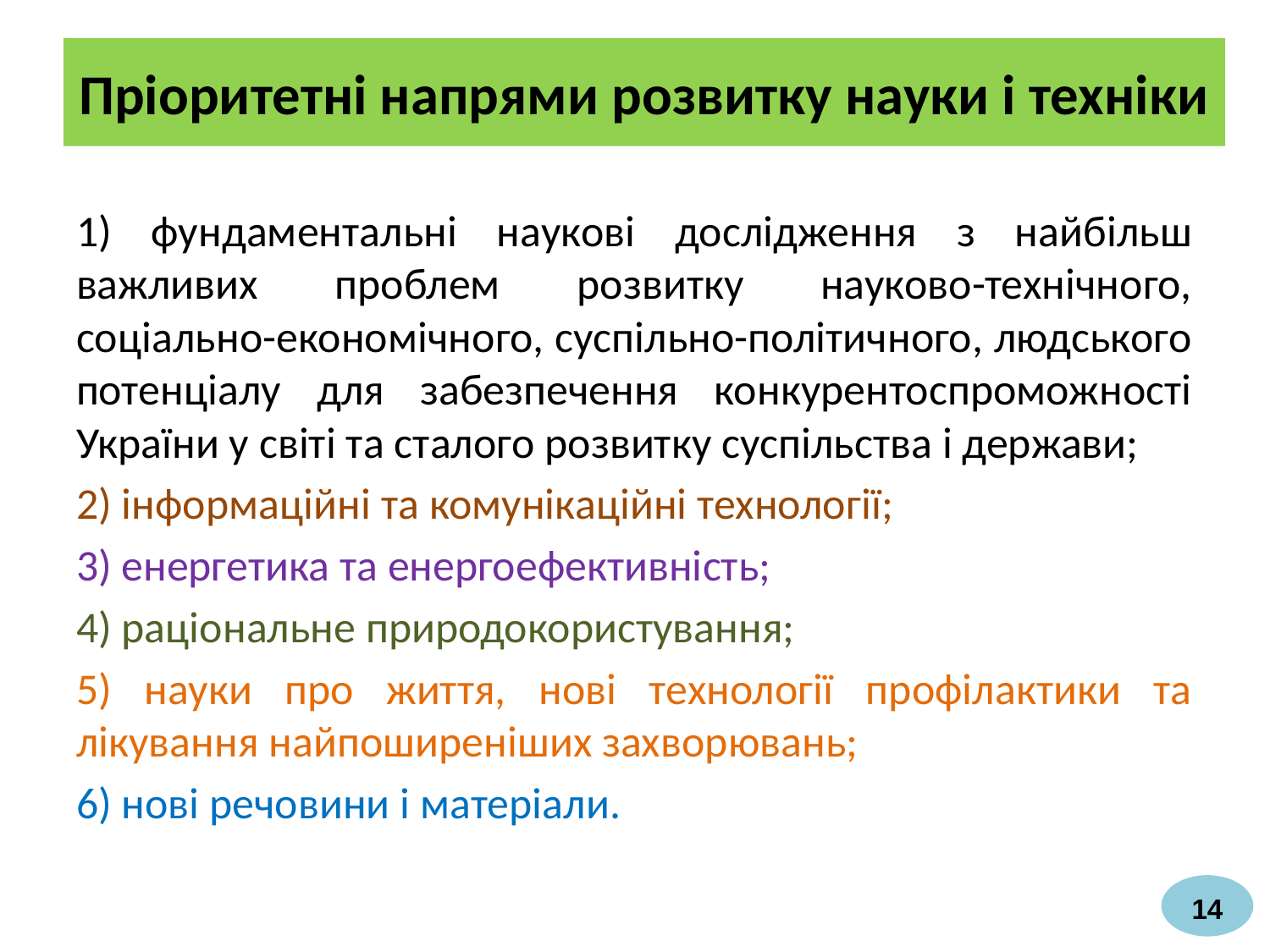

# Пріоритетні напрями розвитку науки і техніки
1) фундаментальні наукові дослідження з найбільш важливих проблем розвитку науково-технічного, соціально-економічного, суспільно-політичного, людського потенціалу для забезпечення конкурентоспроможності України у світі та сталого розвитку суспільства і держави;
2) інформаційні та комунікаційні технології;
3) енергетика та енергоефективність;
4) раціональне природокористування;
5) науки про життя, нові технології профілактики та лікування найпоширеніших захворювань;
6) нові речовини і матеріали.

14